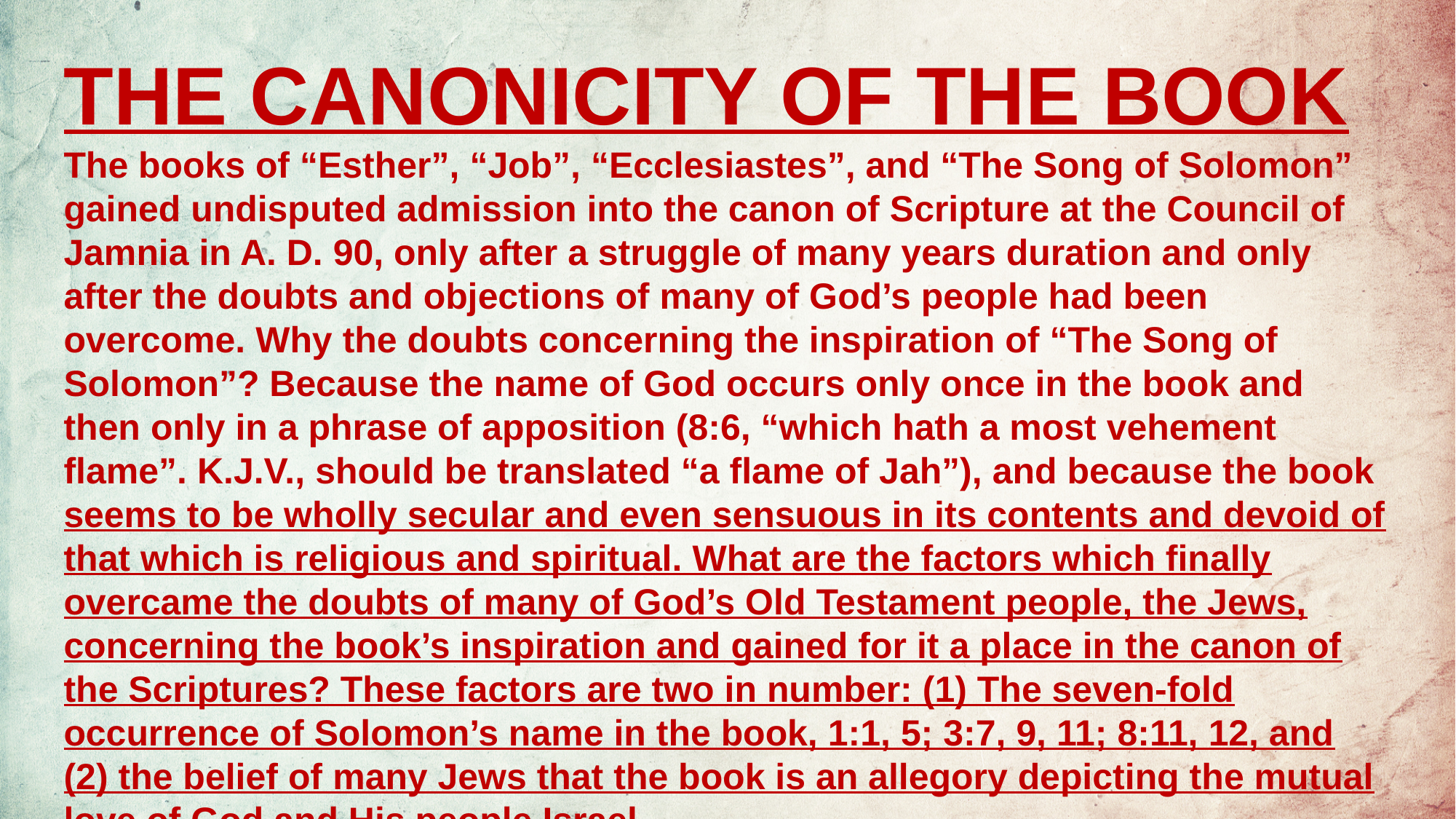

THE CANONICITY OF THE BOOK
The books of “Esther”, “Job”, “Ecclesiastes”, and “The Song of Solomon” gained undisputed admission into the canon of Scripture at the Council of Jamnia in A. D. 90, only after a struggle of many years duration and only after the doubts and objections of many of God’s people had been overcome. Why the doubts concerning the inspiration of “The Song of Solomon”? Because the name of God occurs only once in the book and then only in a phrase of apposition (8:6, “which hath a most vehement flame”. K.J.V., should be translated “a flame of Jah”), and because the book seems to be wholly secular and even sensuous in its contents and devoid of that which is religious and spiritual. What are the factors which finally overcame the doubts of many of God’s Old Testament people, the Jews, concerning the book’s inspiration and gained for it a place in the canon of the Scriptures? These factors are two in number: (1) The seven-fold occurrence of Solomon’s name in the book, 1:1, 5; 3:7, 9, 11; 8:11, 12, and (2) the belief of many Jews that the book is an allegory depicting the mutual love of God and His people Israel.

 Gingrich, R. E. (2006). The Song of Solomon (pp. 1–2). Memphis, TN: Riverside Printing.